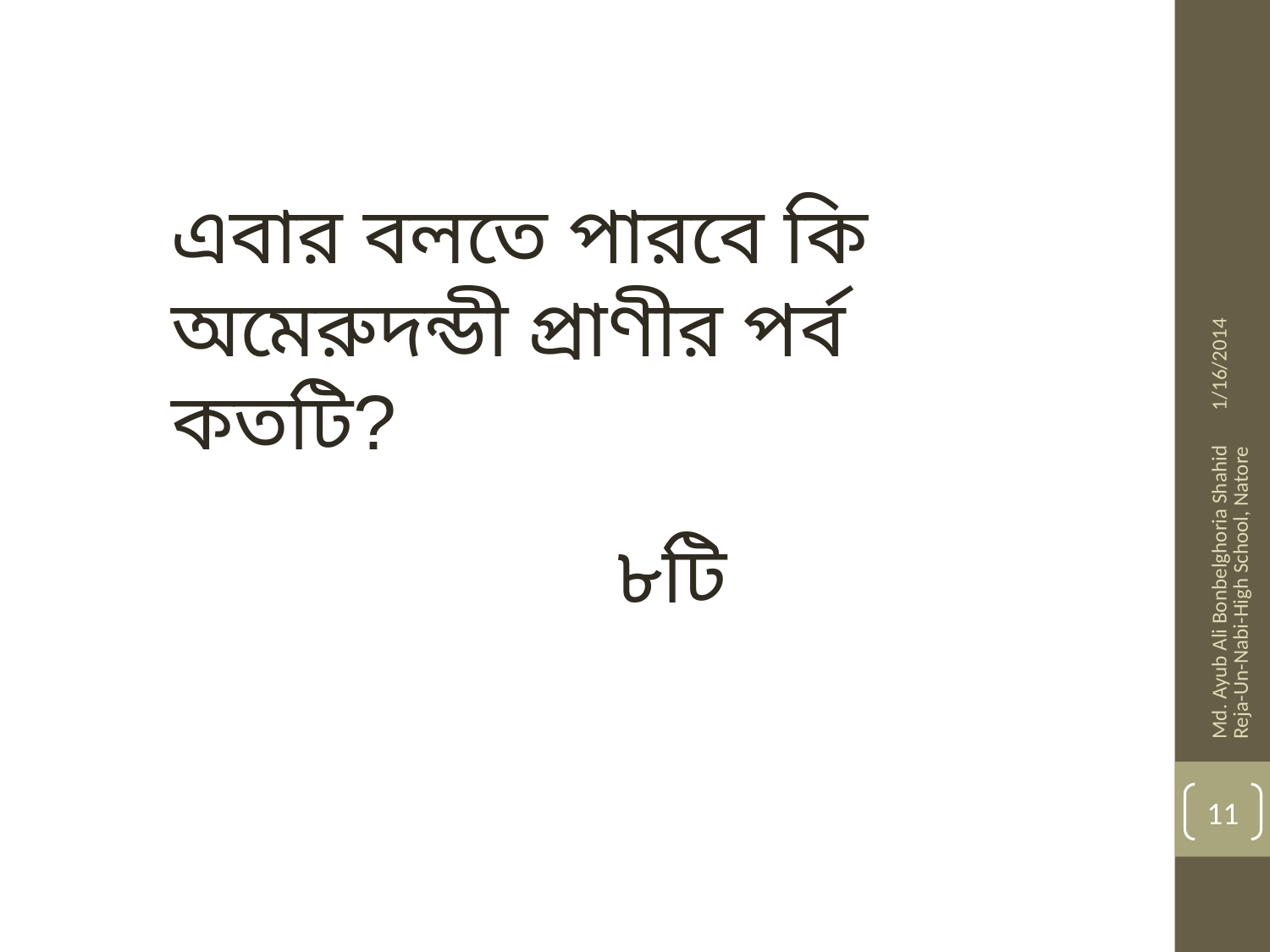

এবার বলতে পারবে কি অমেরুদন্ডী প্রাণীর পর্ব কতটি?
1/16/2014
৮টি
Md. Ayub Ali Bonbelghoria Shahid Reja-Un-Nabi-High School, Natore
11